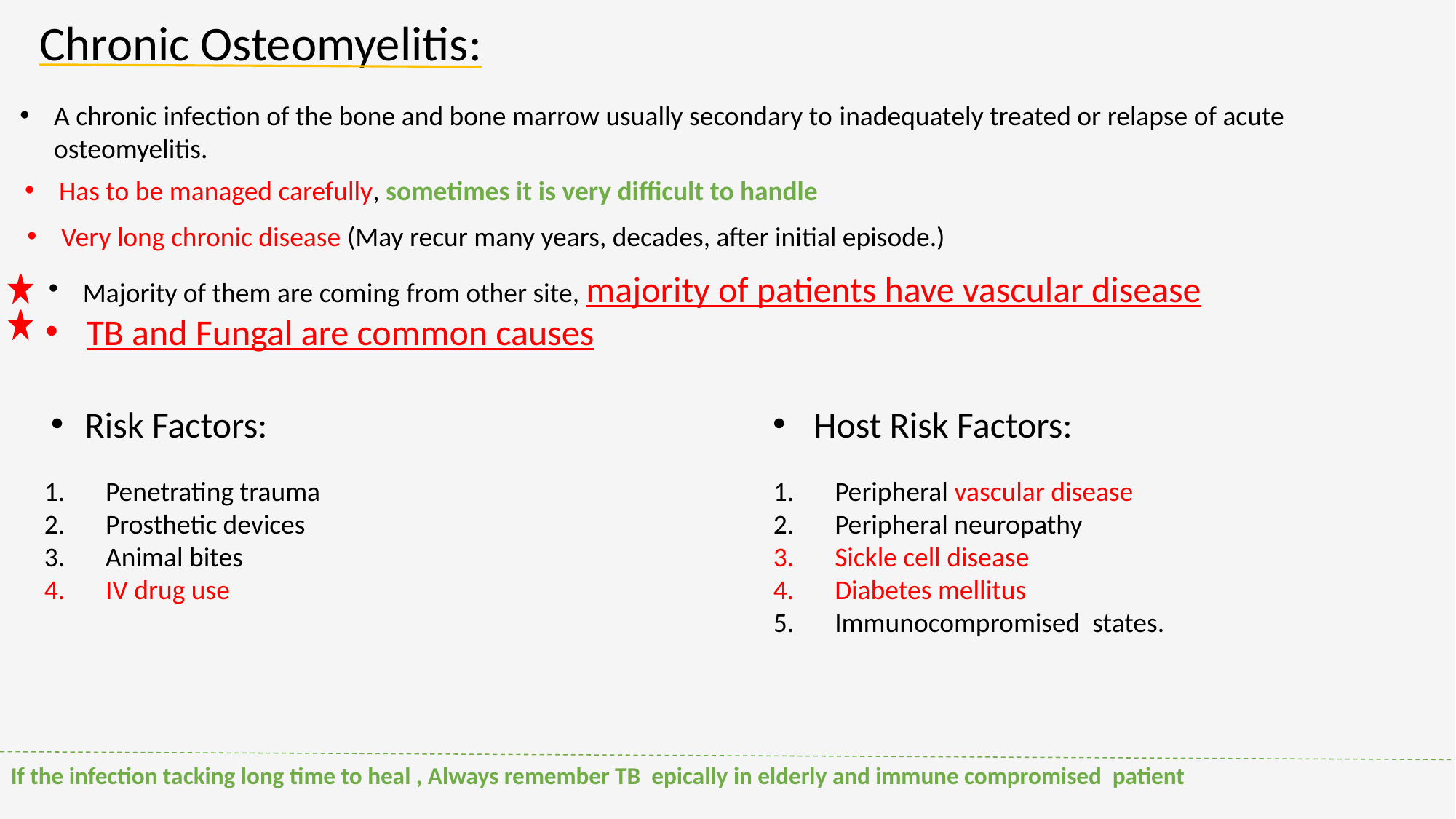

Chronic Osteomyelitis:
A chronic infection of the bone and bone marrow usually secondary to inadequately treated or relapse of acute osteomyelitis.
Has to be managed carefully, sometimes it is very difficult to handle
Very long chronic disease (May recur many years, decades, after initial episode.)
Majority of them are coming from other site, majority of patients have vascular disease

TB and Fungal are common causes

Risk Factors:
Host Risk Factors:
Penetrating trauma
Prosthetic devices
Animal bites
IV drug use
Peripheral vascular disease
Peripheral neuropathy
Sickle cell disease
Diabetes mellitus
Immunocompromised  states.
If the infection tacking long time to heal , Always remember TB  epically in elderly and immune compromised  patient